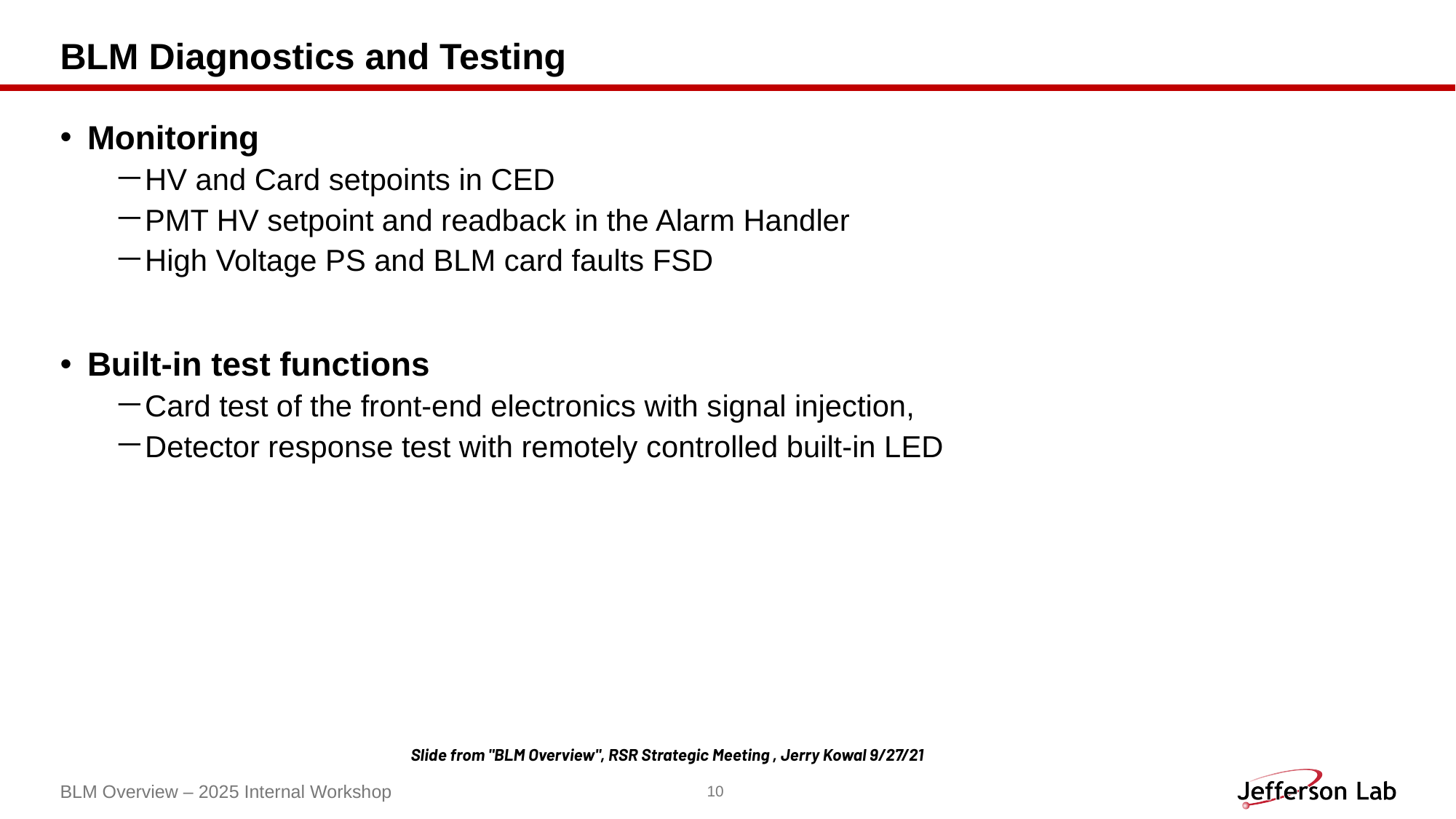

# BLM Diagnostics and Testing
Monitoring
HV and Card setpoints in CED
PMT HV setpoint and readback in the Alarm Handler
High Voltage PS and BLM card faults FSD

Built-in test functions
Card test of the front-end electronics with signal injection,
Detector response test with remotely controlled built-in LED

Slide from "BLM Overview", RSR Strategic Meeting , Jerry Kowal 9/27/21
BLM Overview – 2025 Internal Workshop
10